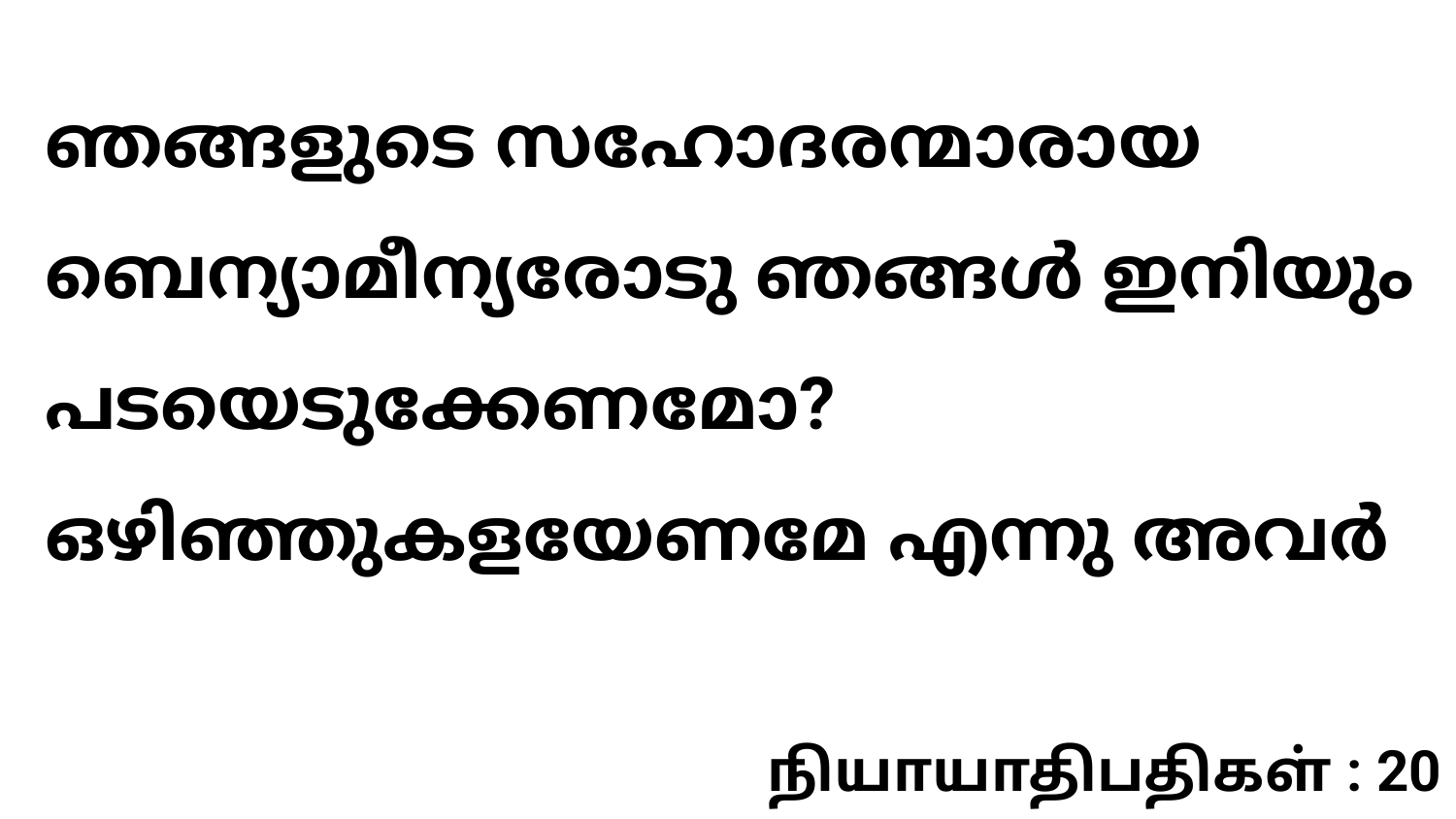

ഞങ്ങളുടെ സഹോദരന്മാരായ ബെന്യാമീന്യരോടു ഞങ്ങൾ ഇനിയും പടയെടുക്കേണമോ? ഒഴിഞ്ഞുകളയേണമേ എന്നു അവർ
நியாயாதிபதிகள் : 20